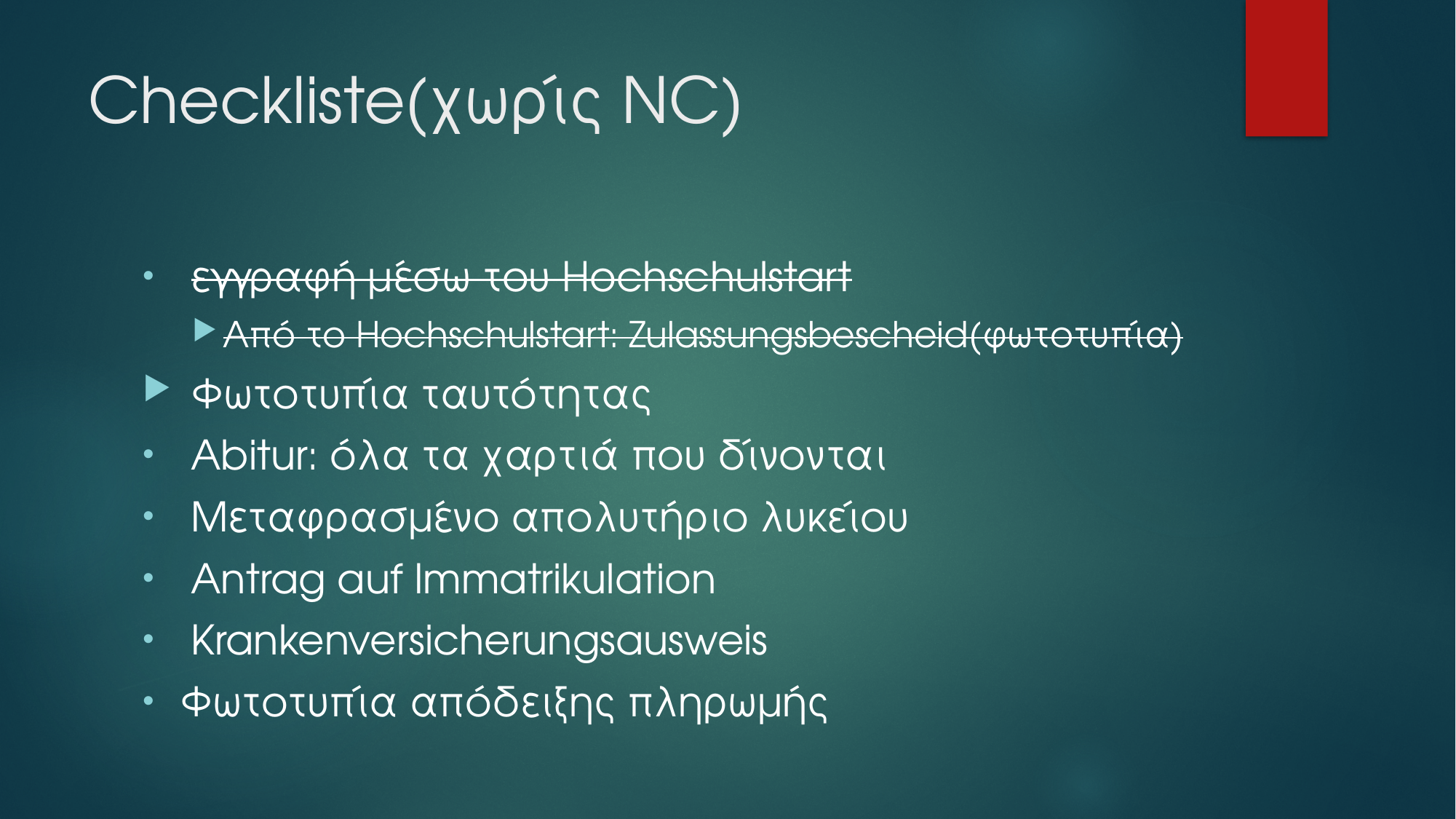

# Checkliste(χωρίς NC)
 εγγραφή μέσω του Hochschulstart
Από το Hochschulstart: Zulassungsbescheid(φωτοτυπία)
 Φωτοτυπία ταυτότητας
 Abitur: όλα τα χαρτιά που δίνονται
 Μεταφρασμένο απολυτήριο λυκείου
 Antrag auf Immatrikulation
 Krankenversicherungsausweis
Φωτοτυπία απόδειξης πληρωμής